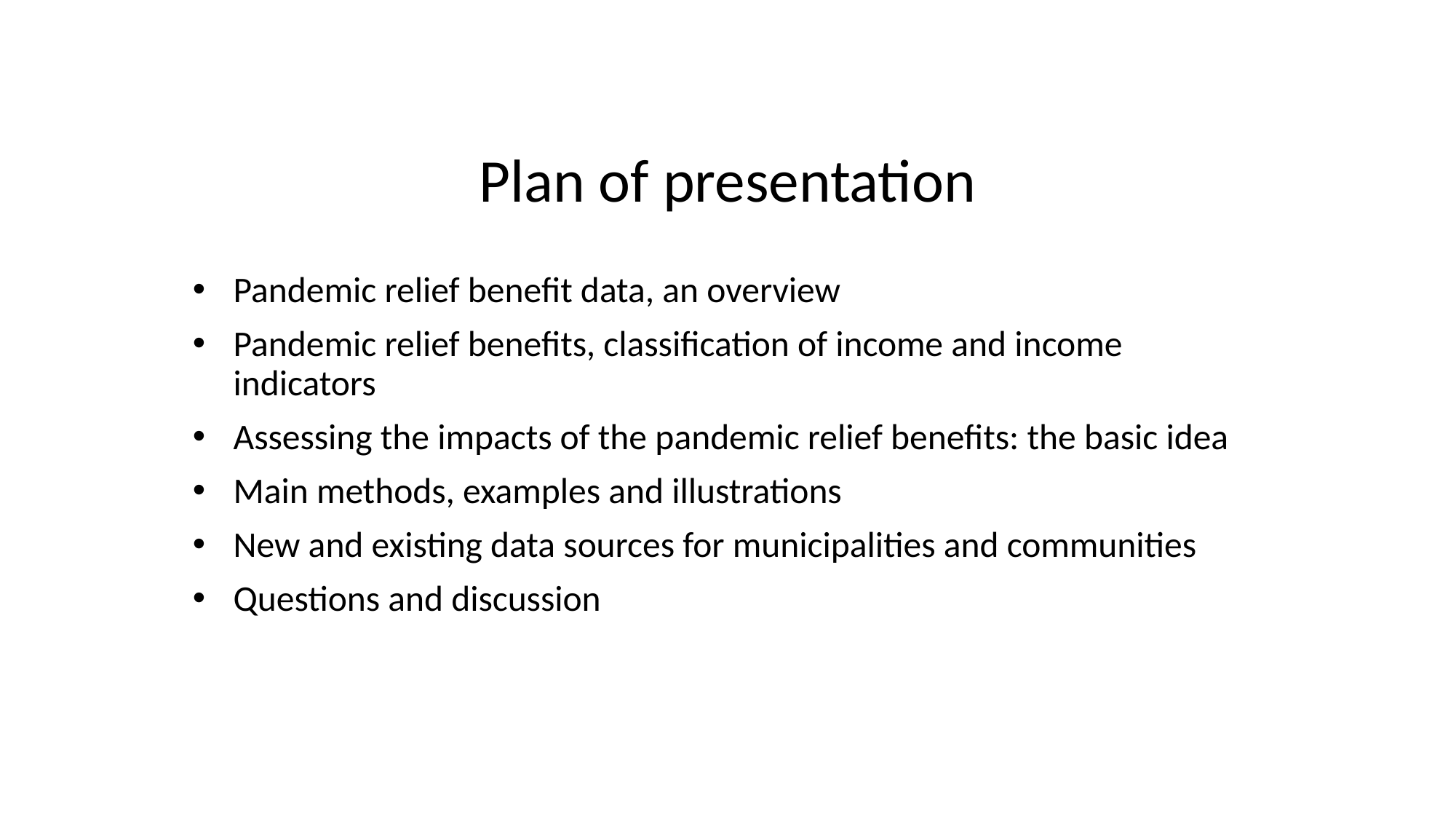

# Plan of presentation
Pandemic relief benefit data, an overview
Pandemic relief benefits, classification of income and income indicators
Assessing the impacts of the pandemic relief benefits: the basic idea
Main methods, examples and illustrations
New and existing data sources for municipalities and communities
Questions and discussion